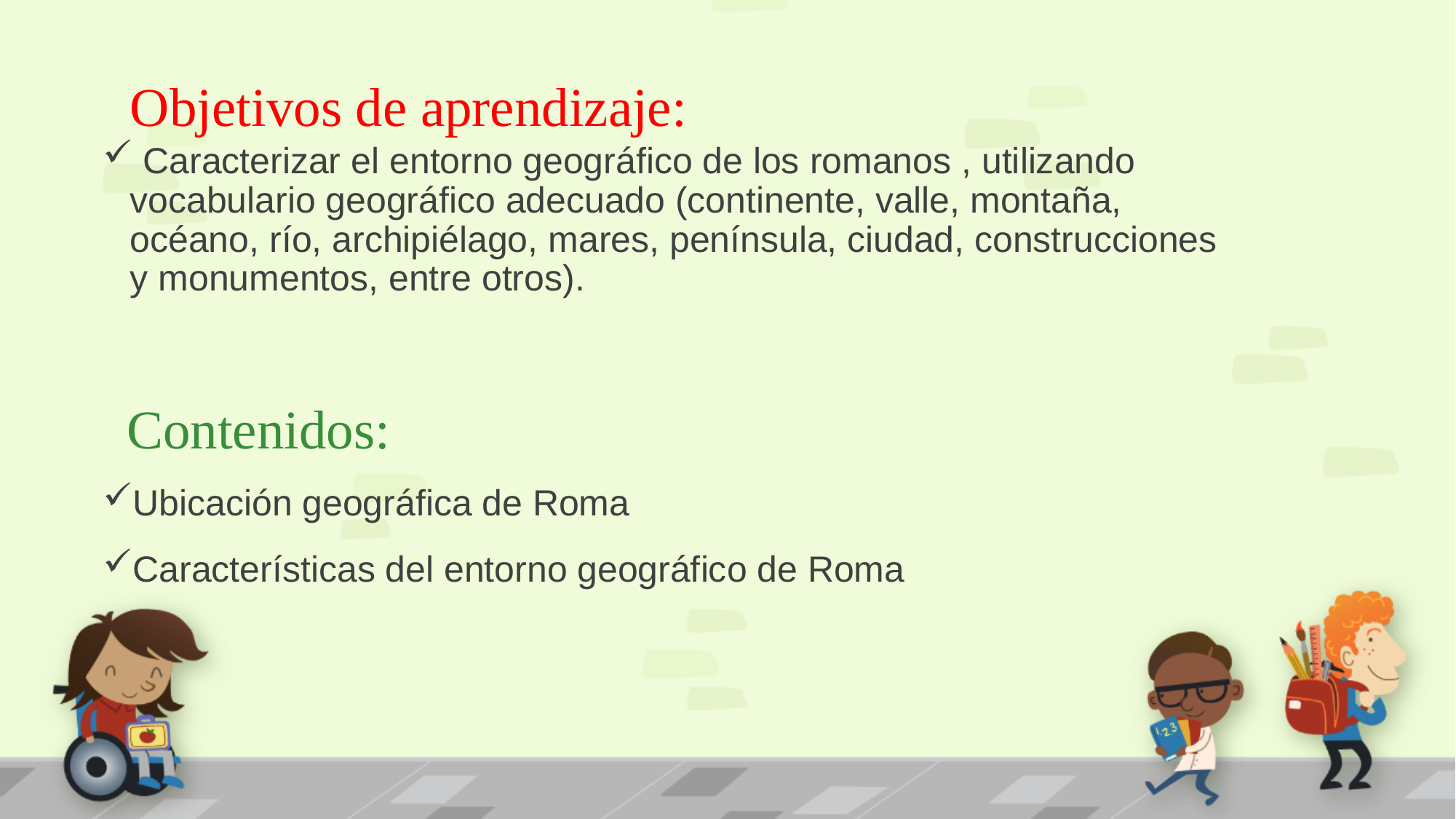

Objetivos de aprendizaje:

 Caracterizar el entorno geográfico de los romanos , utilizando vocabulario geográfico adecuado (continente, valle, montaña, océano, río, archipiélago, mares, península, ciudad, construcciones y monumentos, entre otros).
Contenidos:
Ubicación geográfica de Roma
Características del entorno geográfico de Roma